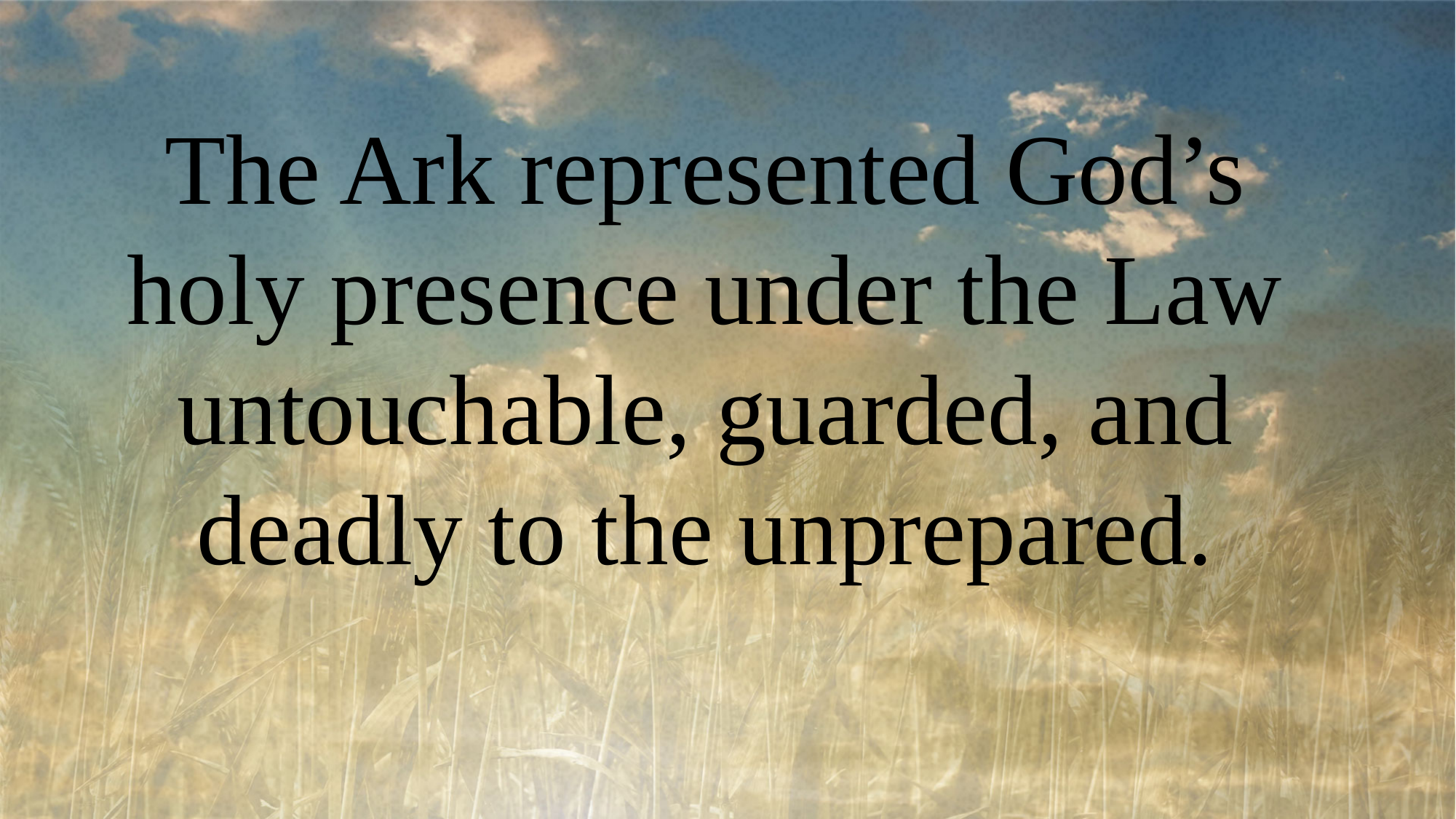

The Ark represented God’s holy presence under the Law untouchable, guarded, and deadly to the unprepared.